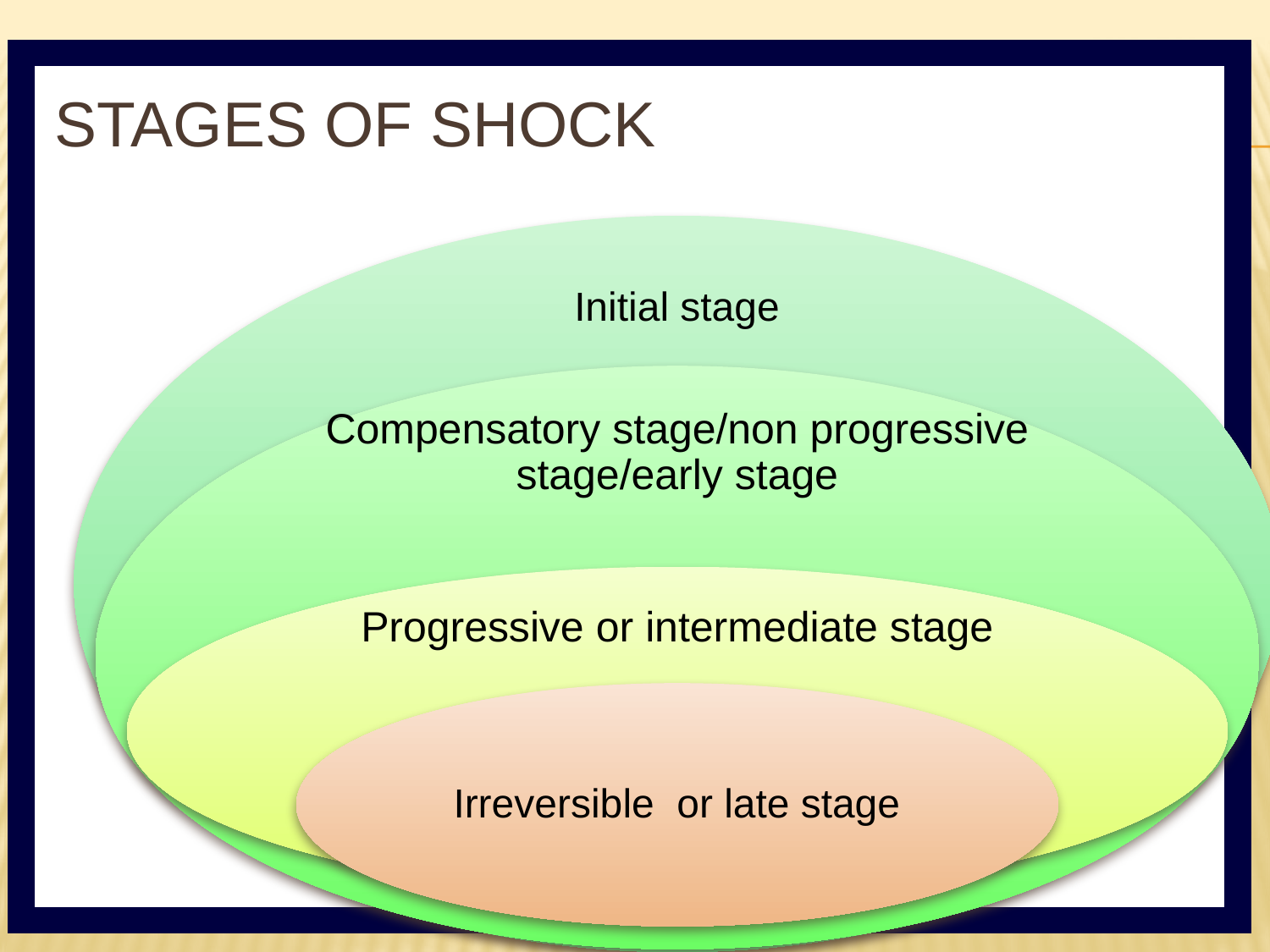

# Stages of shock
Initial stage
Compensatory stage/non progressive stage/early stage
Progressive or intermediate stage
Irreversible  or late stage